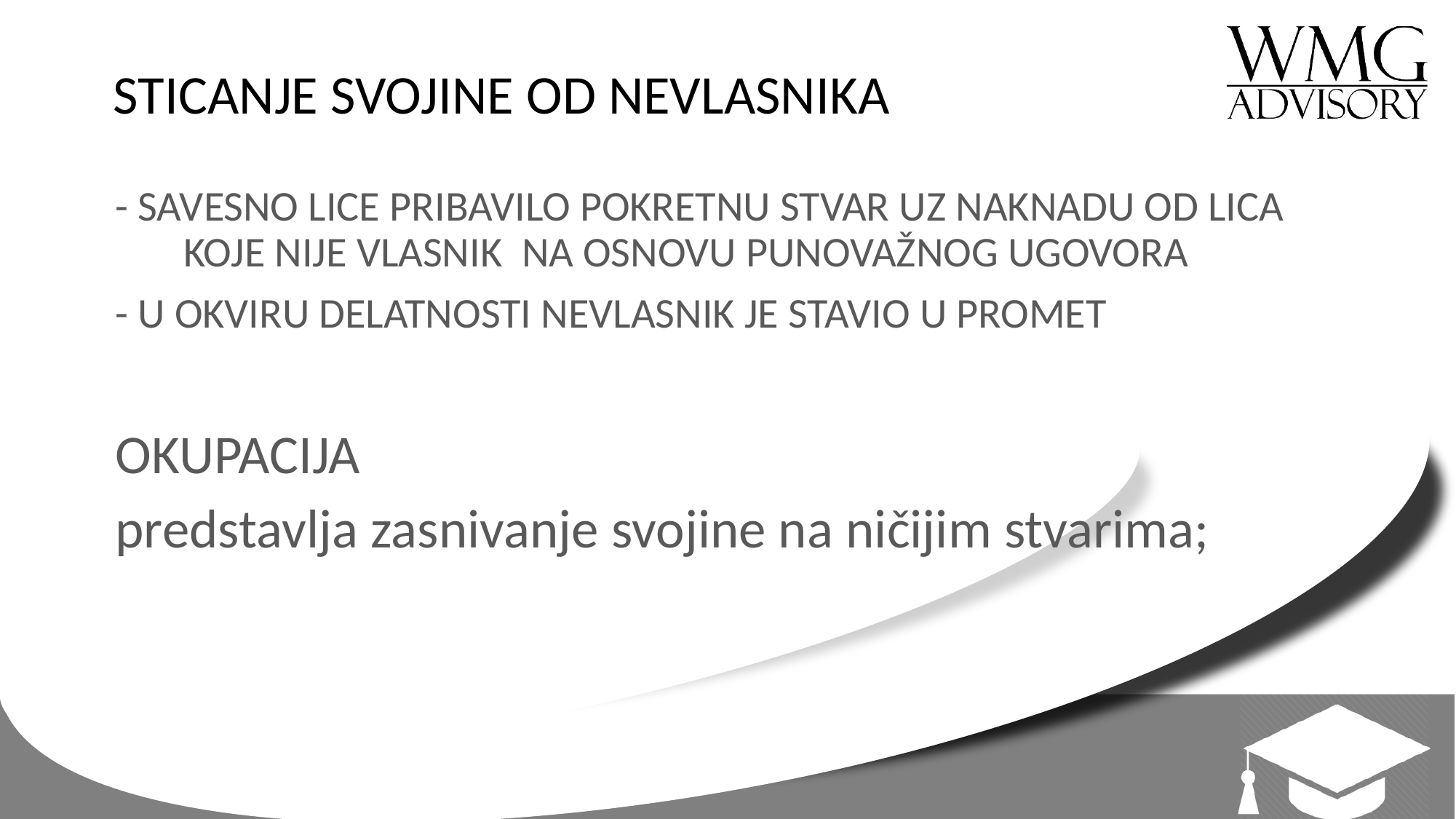

# STICANJE SVOJINE OD NEVLASNIKA
- SAVESNO LICE PRIBAVILO POKRETNU STVAR UZ NAKNADU OD LICA KOJE NIJE VLASNIK  NA OSNOVU PUNOVAŽNOG UGOVORA
- U OKVIRU DELATNOSTI NEVLASNIK JE STAVIO U PROMET

OKUPACIJA
predstavlja zasnivanje svojine na ničijim stvarima;